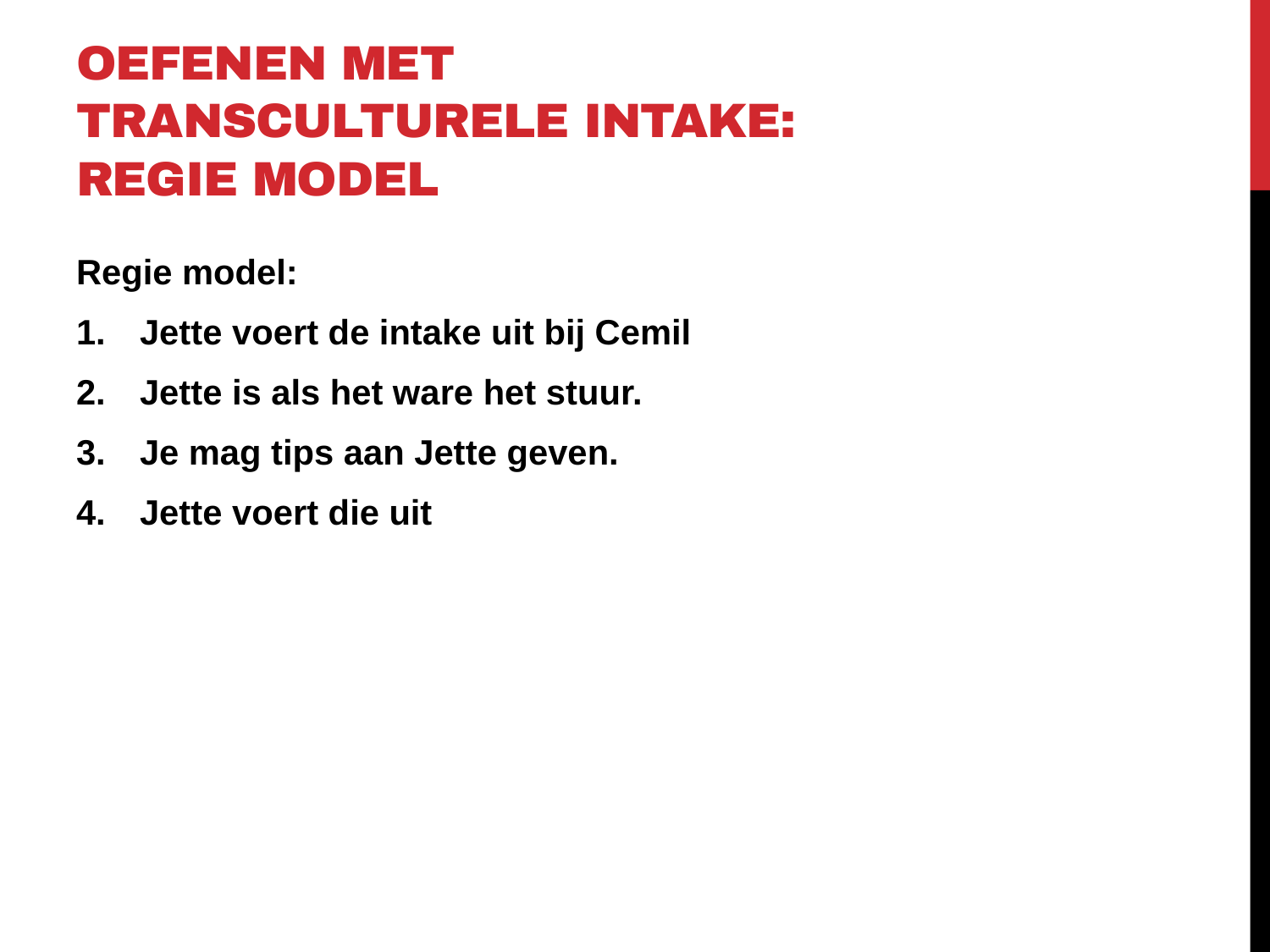

# Oefenen met Transculturele intake: regie model
Regie model:
Jette voert de intake uit bij Cemil
Jette is als het ware het stuur.
Je mag tips aan Jette geven.
Jette voert die uit